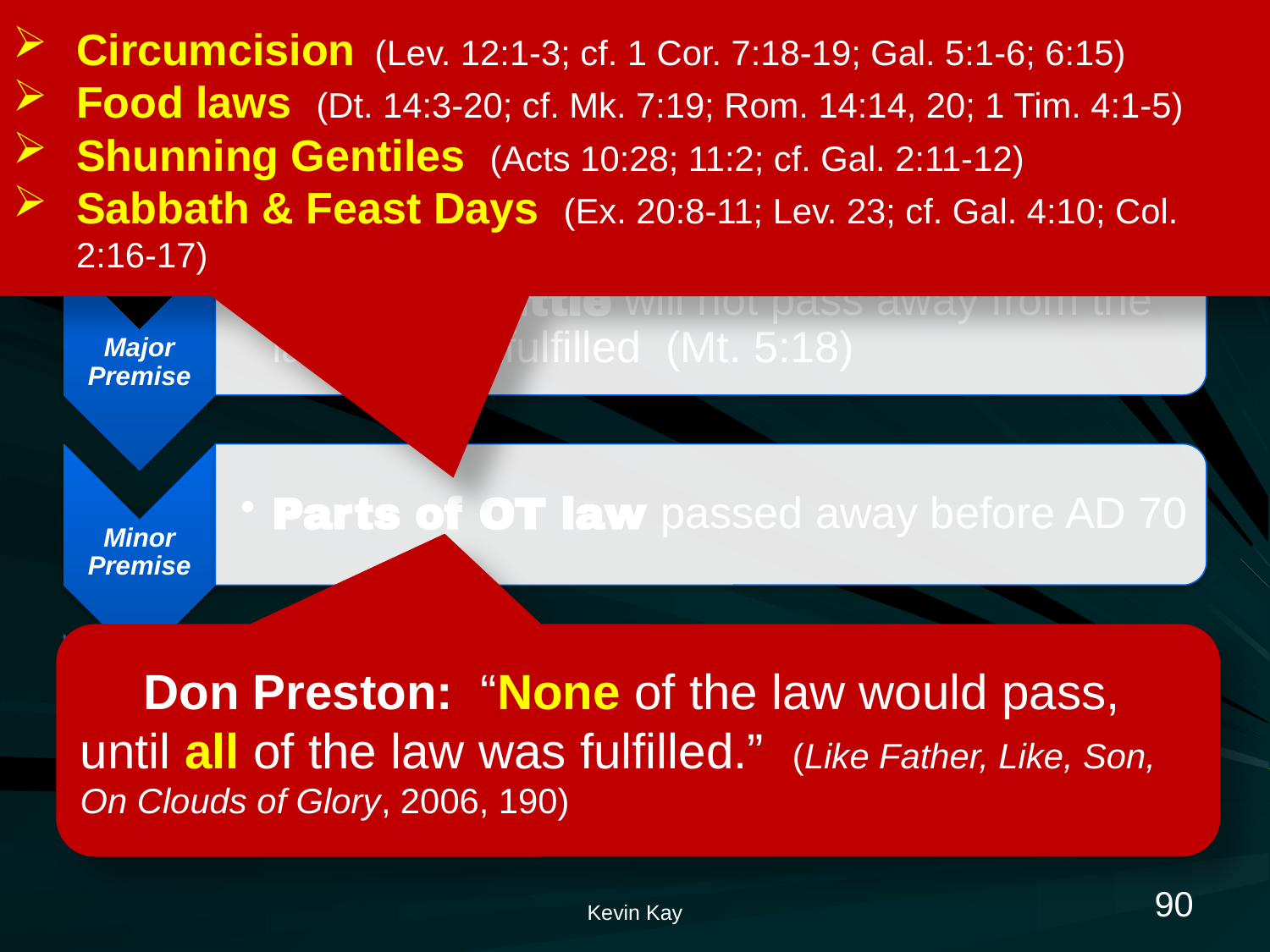

Circumcision  (Lev. 12:1-3; cf. 1 Cor. 7:18-19; Gal. 5:1-6; 6:15)
Food laws  (Dt. 14:3-20; cf. Mk. 7:19; Rom. 14:14, 20; 1 Tim. 4:1-5)
Shunning Gentiles  (Acts 10:28; 11:2; cf. Gal. 2:11-12)
Sabbath & Feast Days  (Ex. 20:8-11; Lev. 23; cf. Gal. 4:10; Col. 2:16-17)
# Jesus Didn’t Come To Destroy The Law Or The Prophets
Major Premise
One jot or tittle will not pass away from the law till all is fulfilled  (Mt. 5:18)
Minor Premise
Parts of OT law passed away before AD 70
Conclusion
Therefore, all was fulfilled before AD 70  (Lk. 24:44-48; Jn. 19:28; Acts 3:18, 24)
Don Preston:  “None of the law would pass, until all of the law was fulfilled.”  (Like Father, Like, Son, On Clouds of Glory, 2006, 190)
90
Kevin Kay